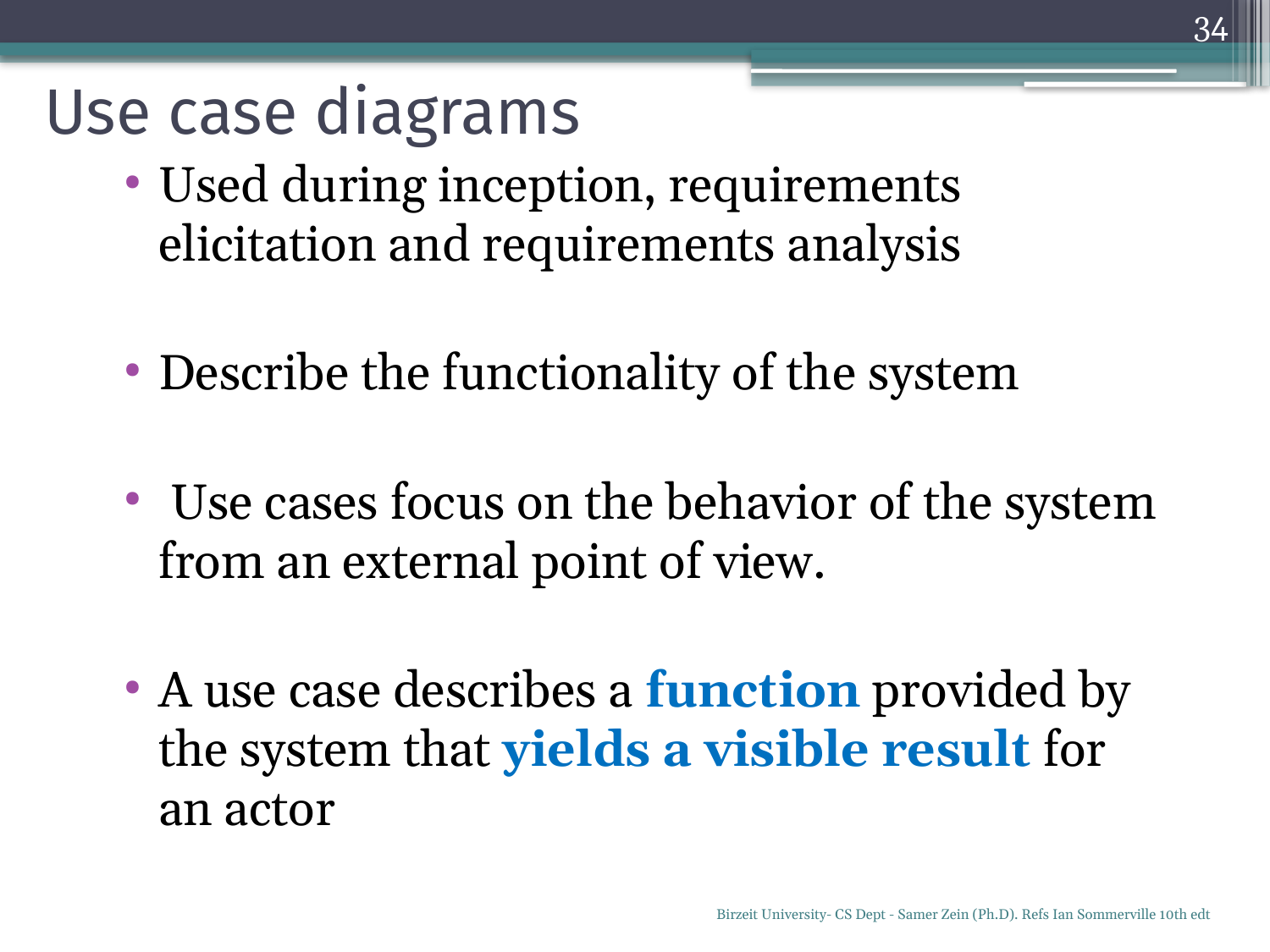

34
# Use case diagrams
Used during inception, requirements elicitation and requirements analysis

Describe the functionality of the system

 Use cases focus on the behavior of the system from an external point of view.

A use case describes a function provided by the system that yields a visible result for an actor

Birzeit University- CS Dept - Samer Zein (Ph.D). Refs Ian Sommerville 10th edt